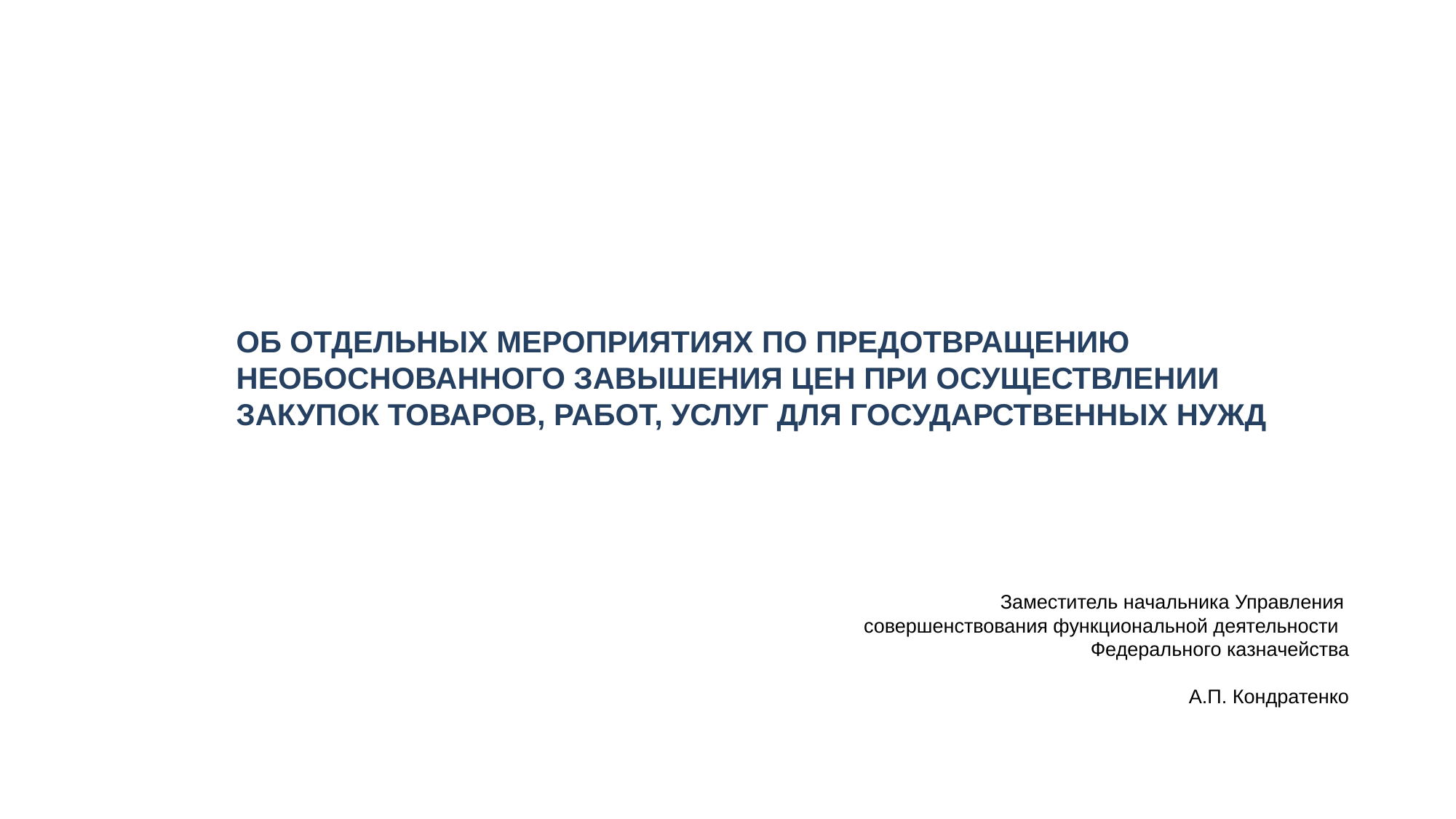

ОБ ОТДЕЛЬНЫХ МЕРОПРИЯТИЯХ ПО ПРЕДОТВРАЩЕНИЮ НЕОБОСНОВАННОГО ЗАВЫШЕНИЯ ЦЕН ПРИ ОСУЩЕСТВЛЕНИИ ЗАКУПОК ТОВАРОВ, РАБОТ, УСЛУГ ДЛЯ ГОСУДАРСТВЕННЫХ НУЖД
Заместитель начальника Управления
совершенствования функциональной деятельности
Федерального казначейства

А.П. Кондратенко